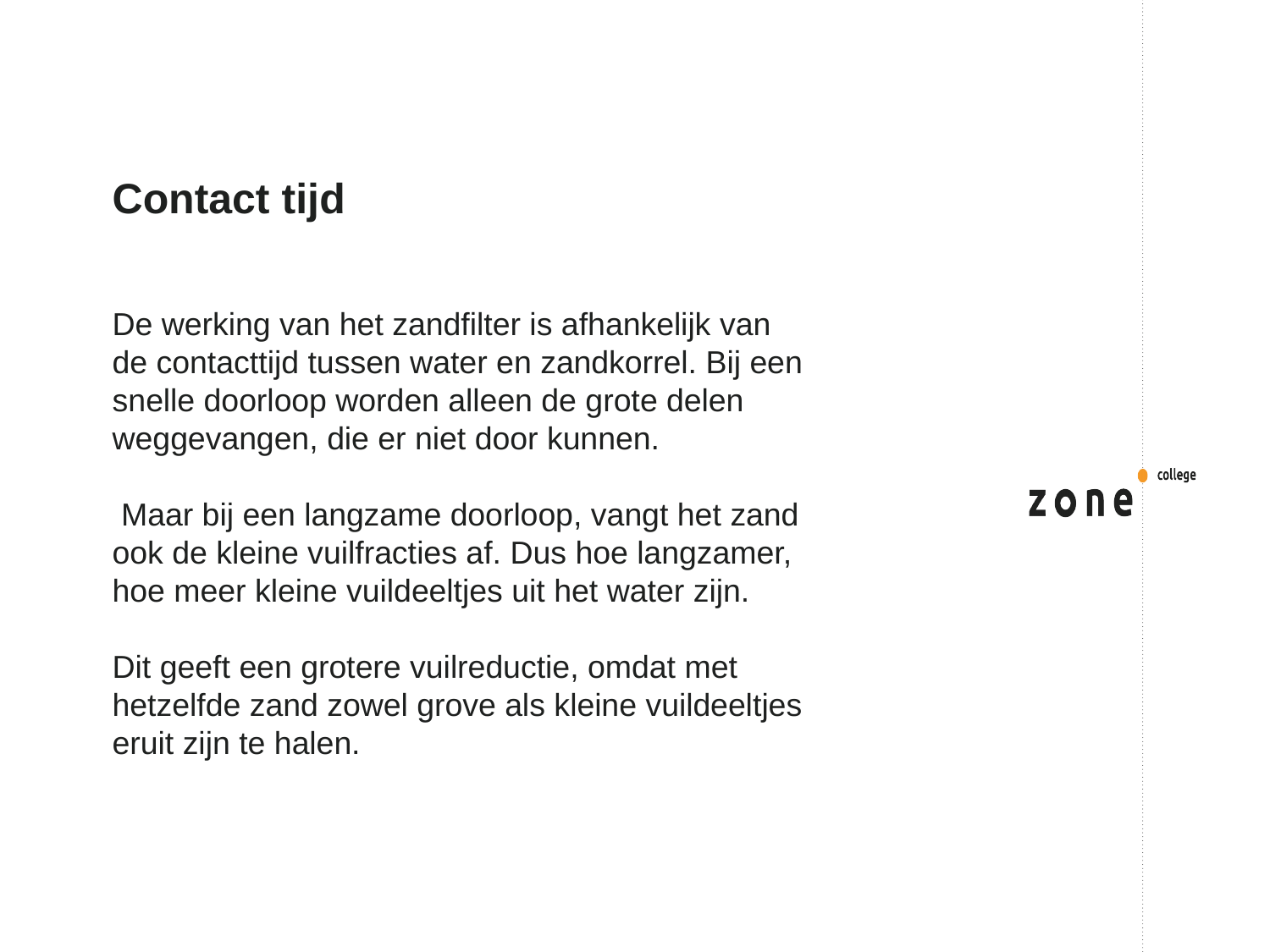

# Contact tijd
De werking van het zandfilter is afhankelijk van de contacttijd tussen water en zandkorrel. Bij een snelle doorloop worden alleen de grote delen weggevangen, die er niet door kunnen.

 Maar bij een langzame doorloop, vangt het zand ook de kleine vuilfracties af. Dus hoe langzamer, hoe meer kleine vuildeeltjes uit het water zijn.

Dit geeft een grotere vuilreductie, omdat met hetzelfde zand zowel grove als kleine vuildeeltjes eruit zijn te halen.